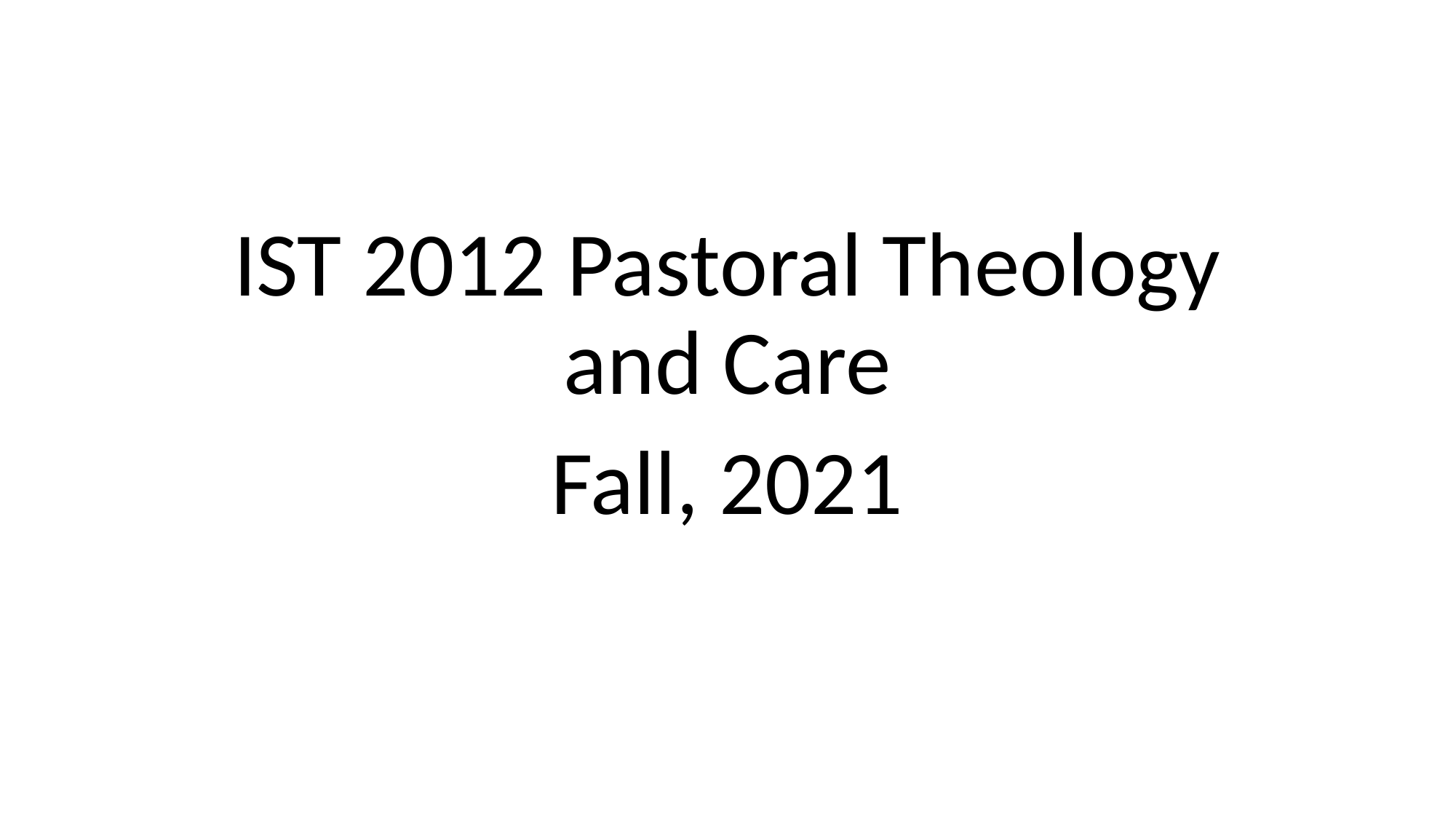

# IST 2012 Pastoral Theology and Care
Fall, 2021